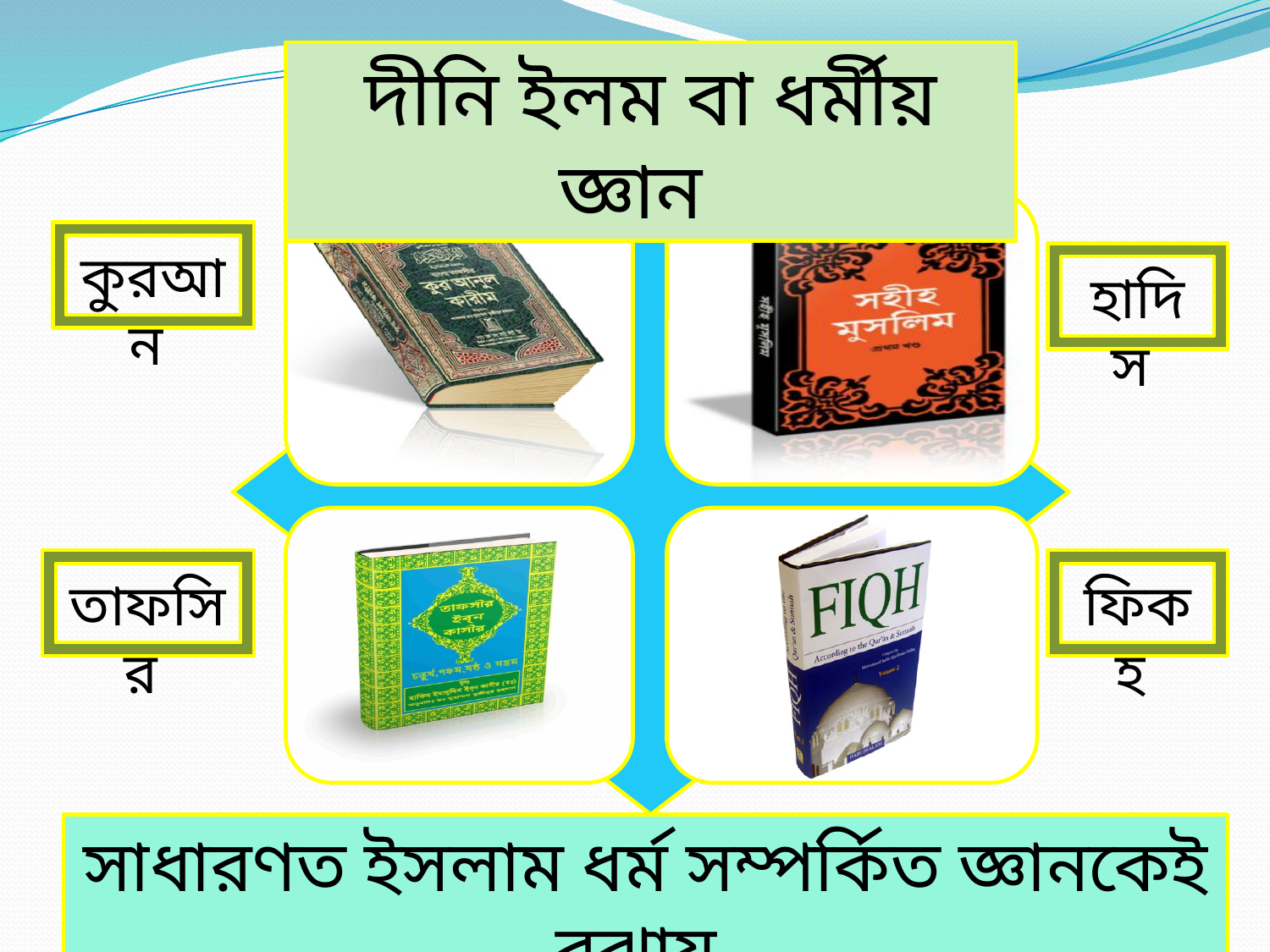

দীনি ইলম বা ধর্মীয় জ্ঞান

 কুরআন
 হাদিস

 তাফসির
 ফিকহ
সাধারণত ইসলাম ধর্ম সম্পর্কিত জ্ঞানকেই বুঝায়